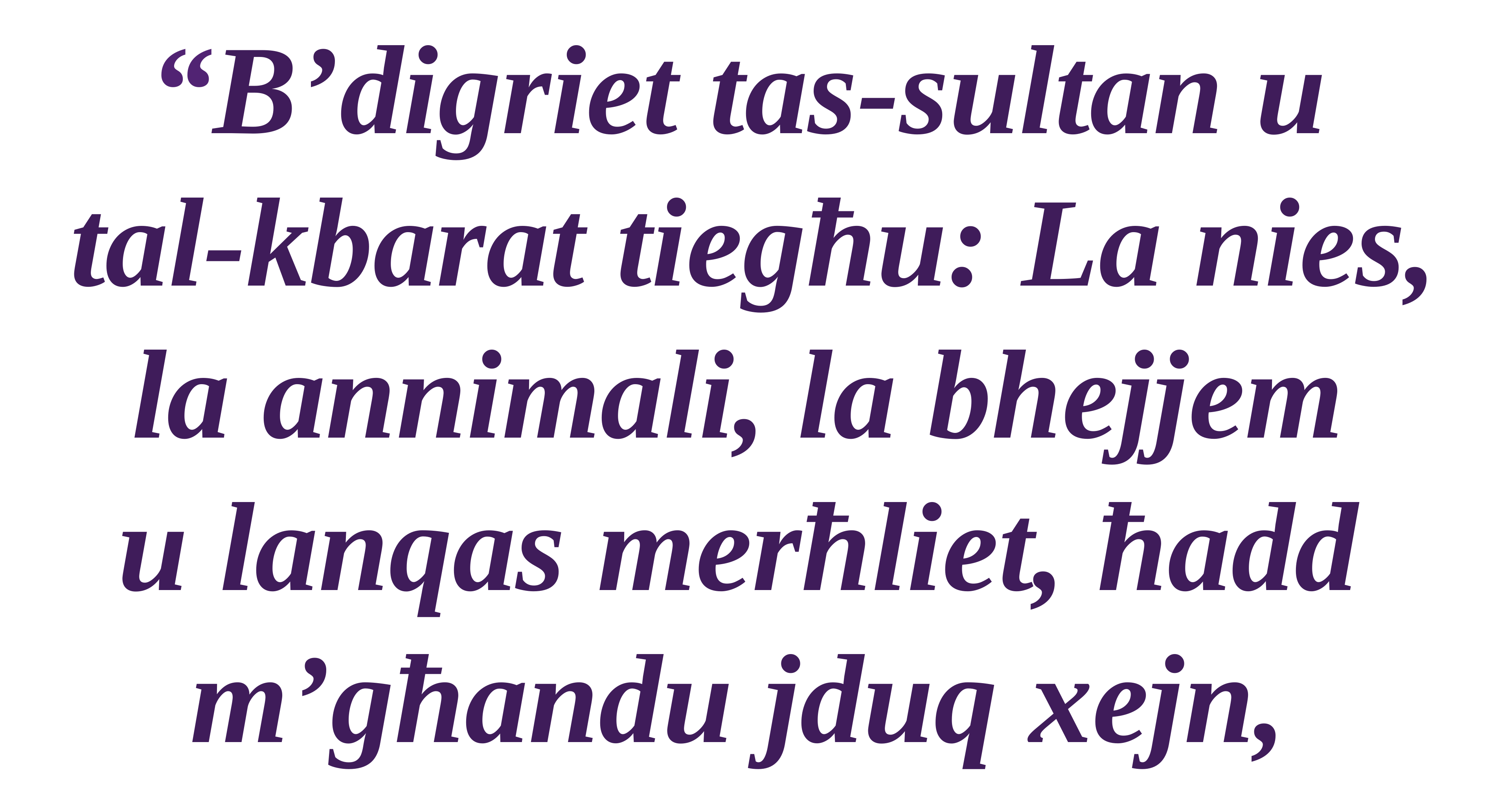

“B’digriet tas-sultan u
tal-kbarat tiegħu: La nies, la annimali, la bhejjem
u lanqas merħliet, ħadd
m’għandu jduq xejn,